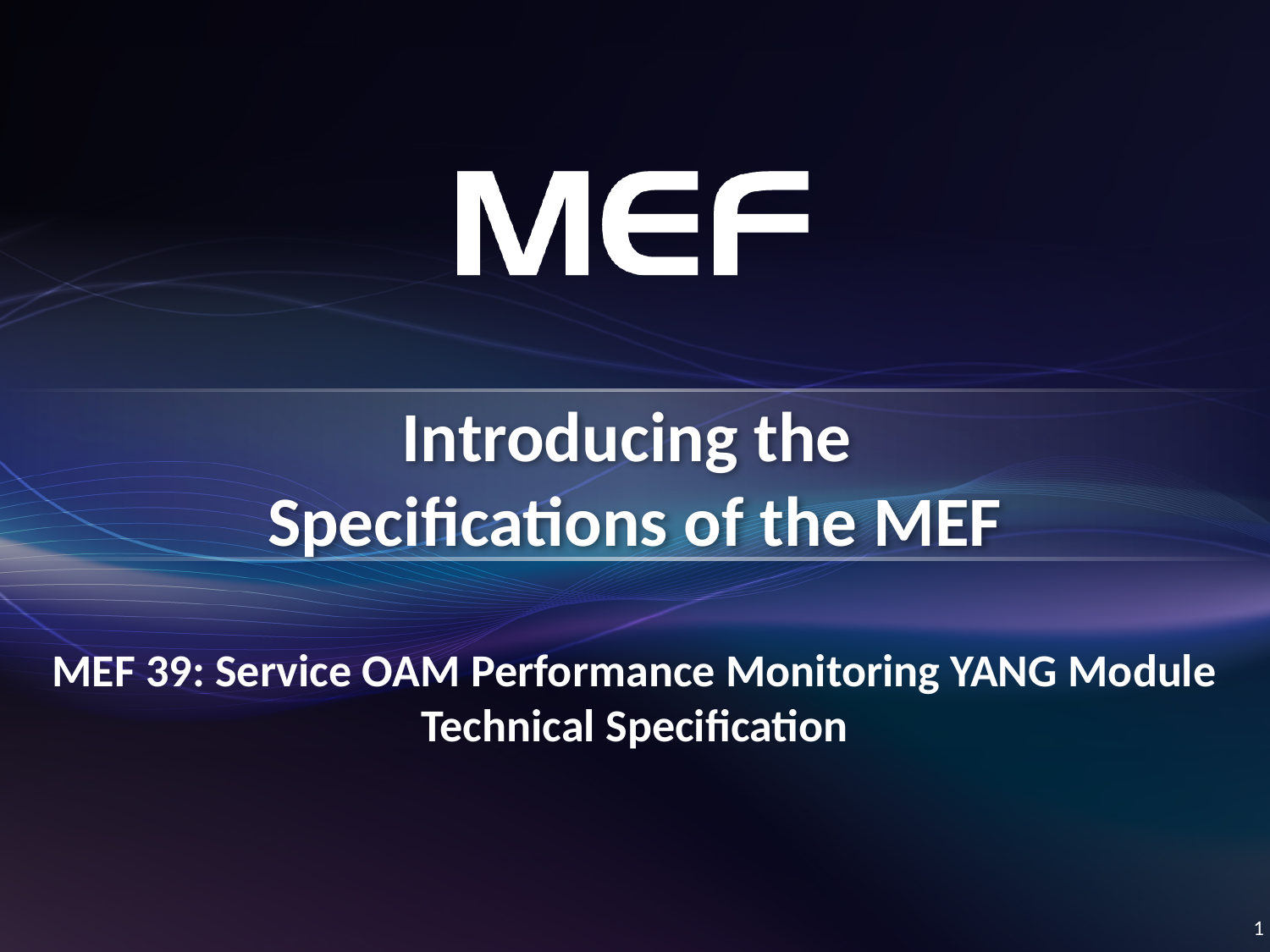

# Introducing the Specifications of the MEF
MEF 39: Service OAM Performance Monitoring YANG Module
Technical Specification